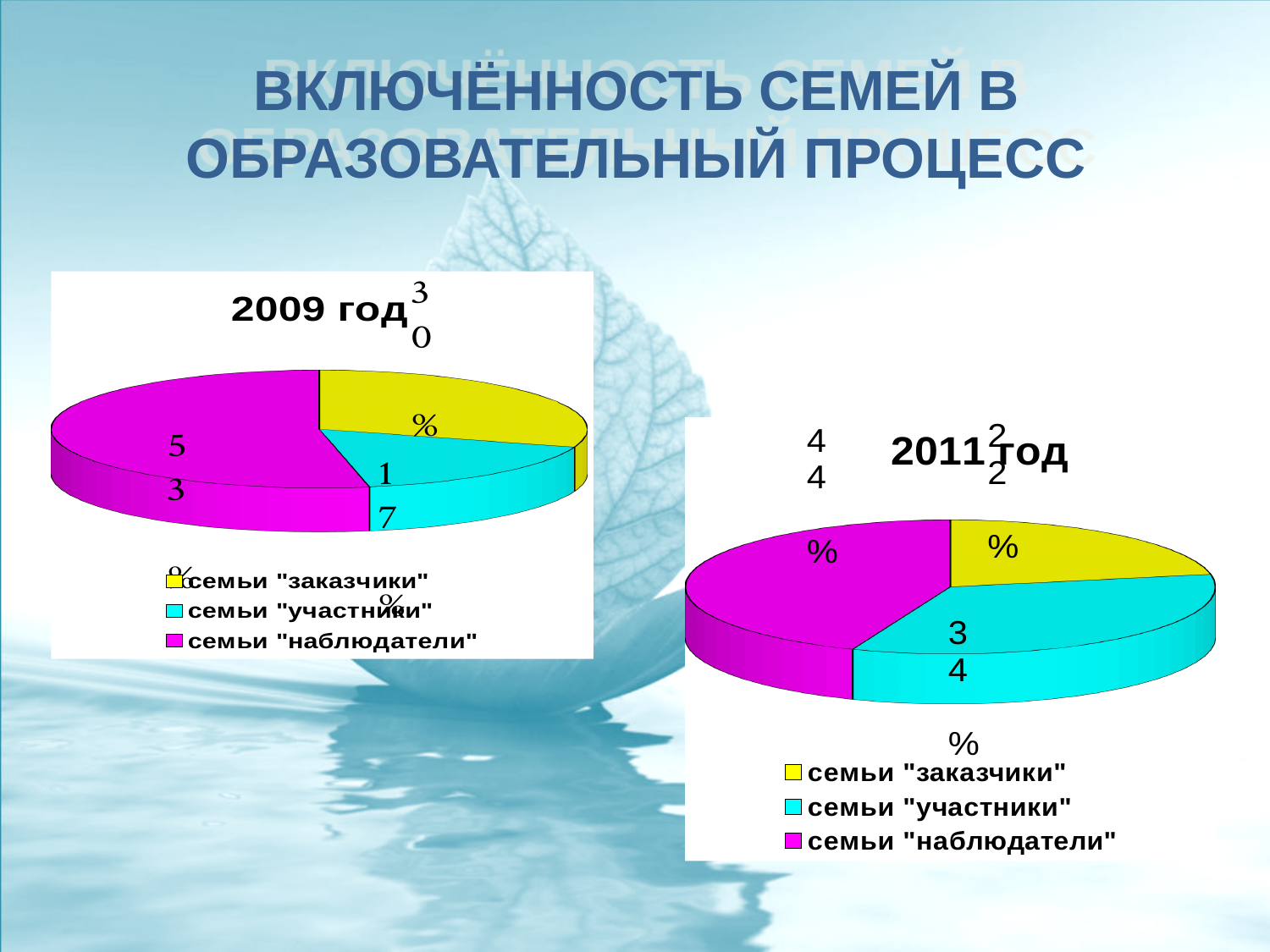

# Включённость семей в образовательный процесс

[unsupported chart]

[unsupported chart]